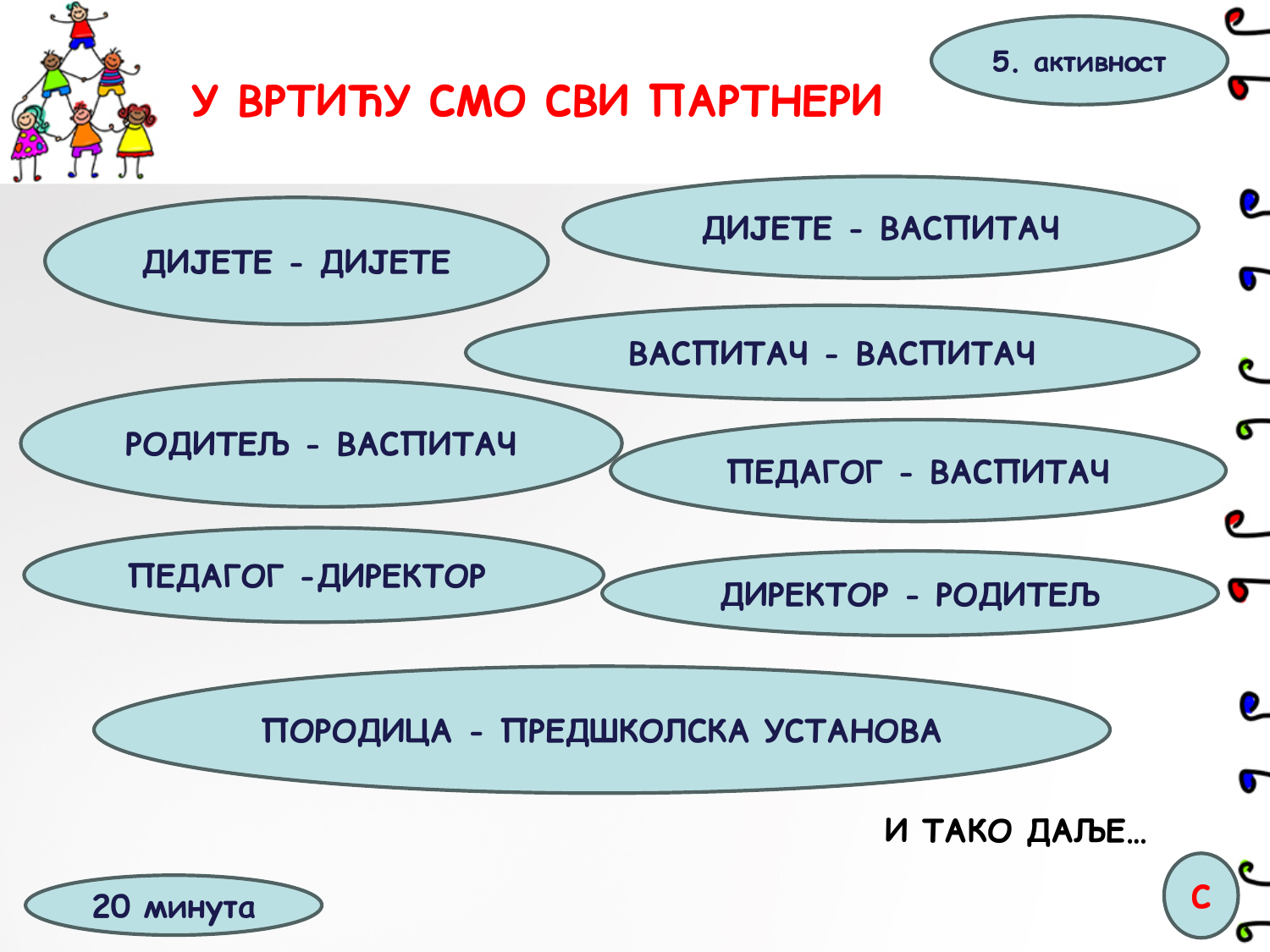

5. активност
# У ВРТИЋУ СМО СВИ ПАРТНЕРИ
ДИЈЕТЕ - ВАСПИТАЧ
ДИЈЕТЕ - ДИЈЕТЕ
ВАСПИТАЧ - ВАСПИТАЧ
РОДИТЕЉ - ВАСПИТАЧ
ПЕДАГОГ - ВАСПИТАЧ
ПЕДАГОГ -ДИРЕКТОР
ДИРЕКТОР - РОДИТЕЉ
ПОРОДИЦА - ПРЕДШКОЛСКА УСТАНОВА
И ТАКО ДАЉЕ…
С
20 минута